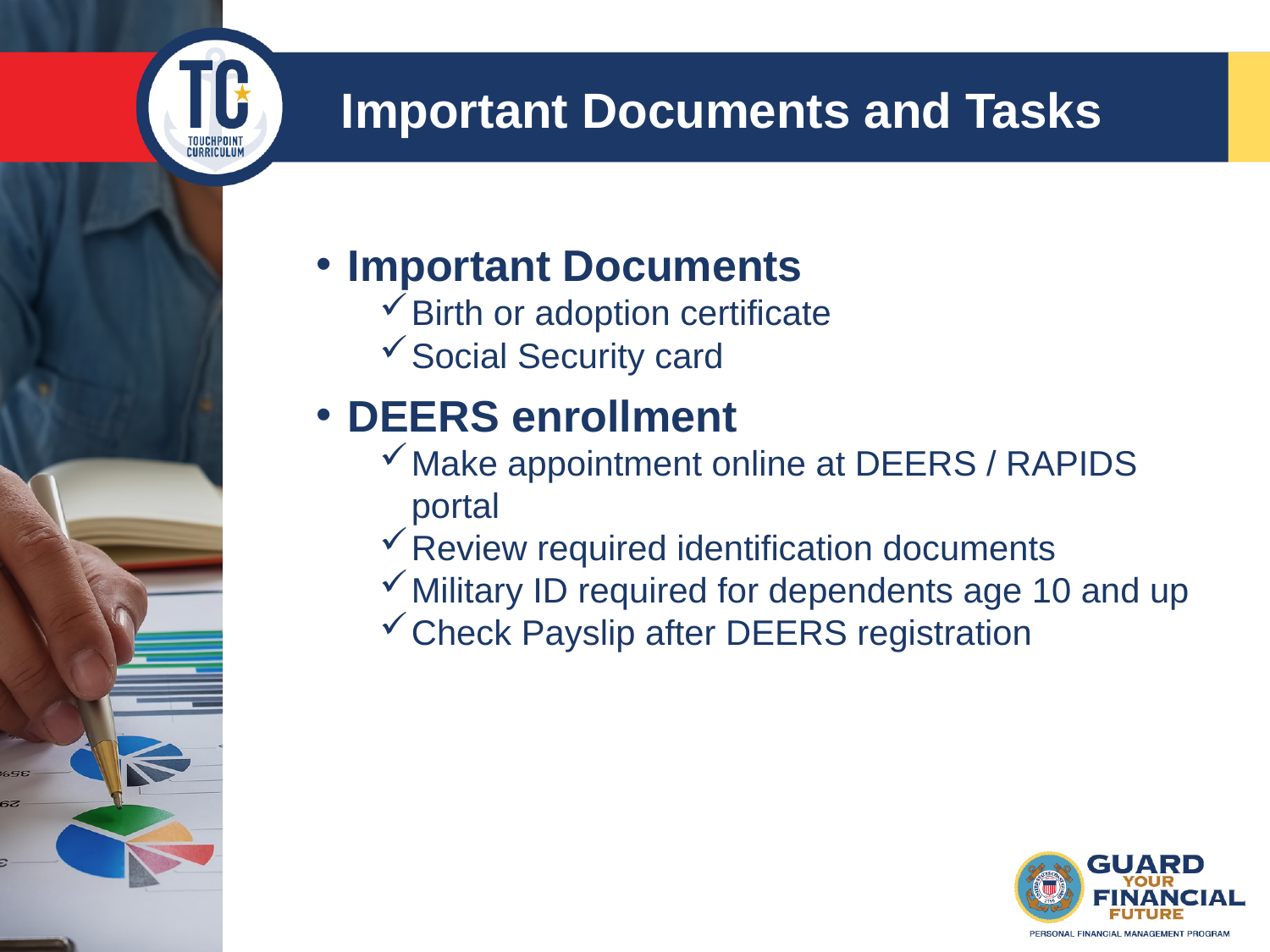

Important Documents and Tasks
Important Documents
Birth or adoption certificate
Social Security card
DEERS enrollment
Make appointment online at DEERS / RAPIDS portal
Review required identification documents
Military ID required for dependents age 10 and up
Check Payslip after DEERS registration